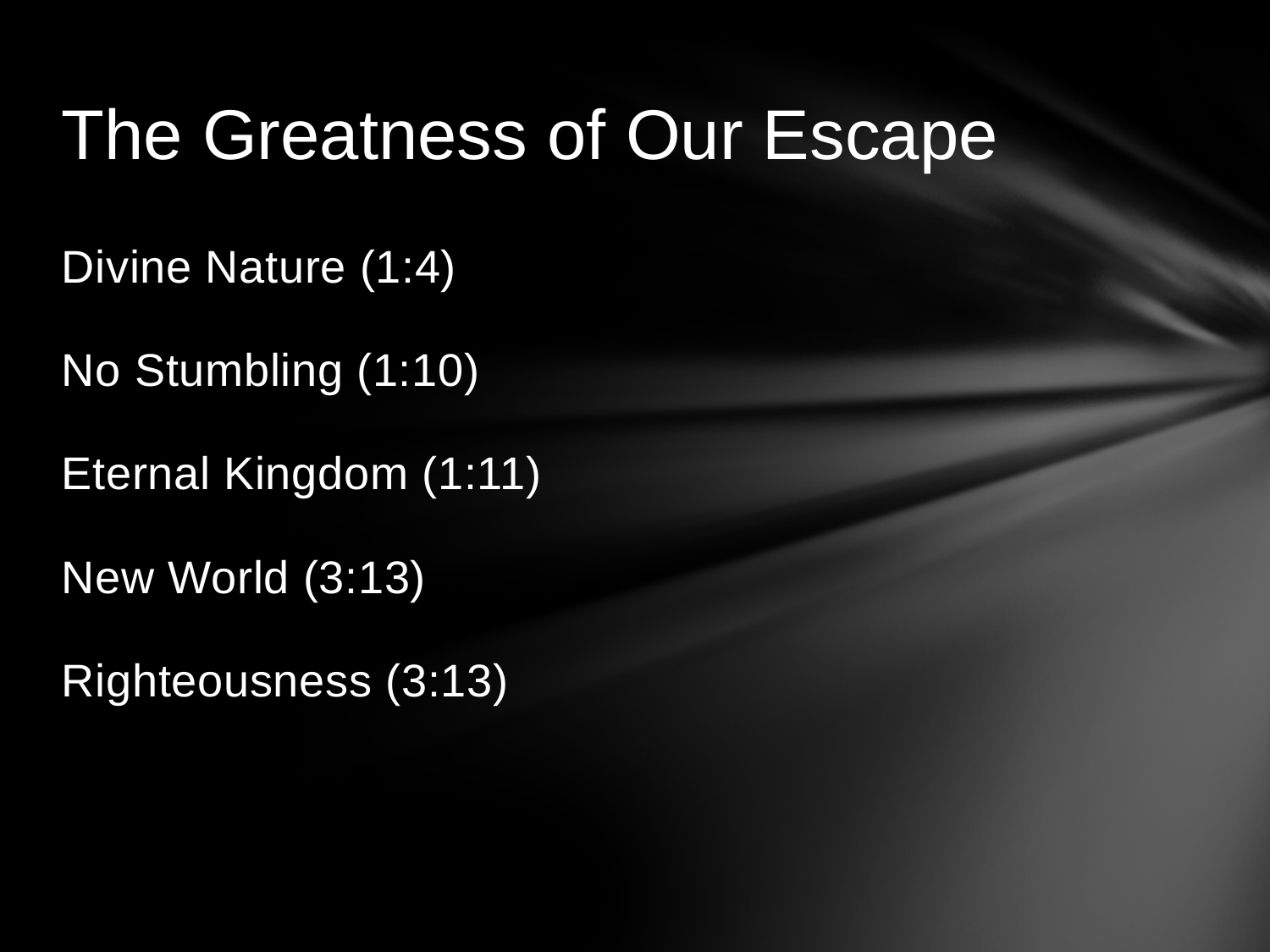

# The Greatness of Our Escape
Divine Nature (1:4)
No Stumbling (1:10)
Eternal Kingdom (1:11)
New World (3:13)
Righteousness (3:13)